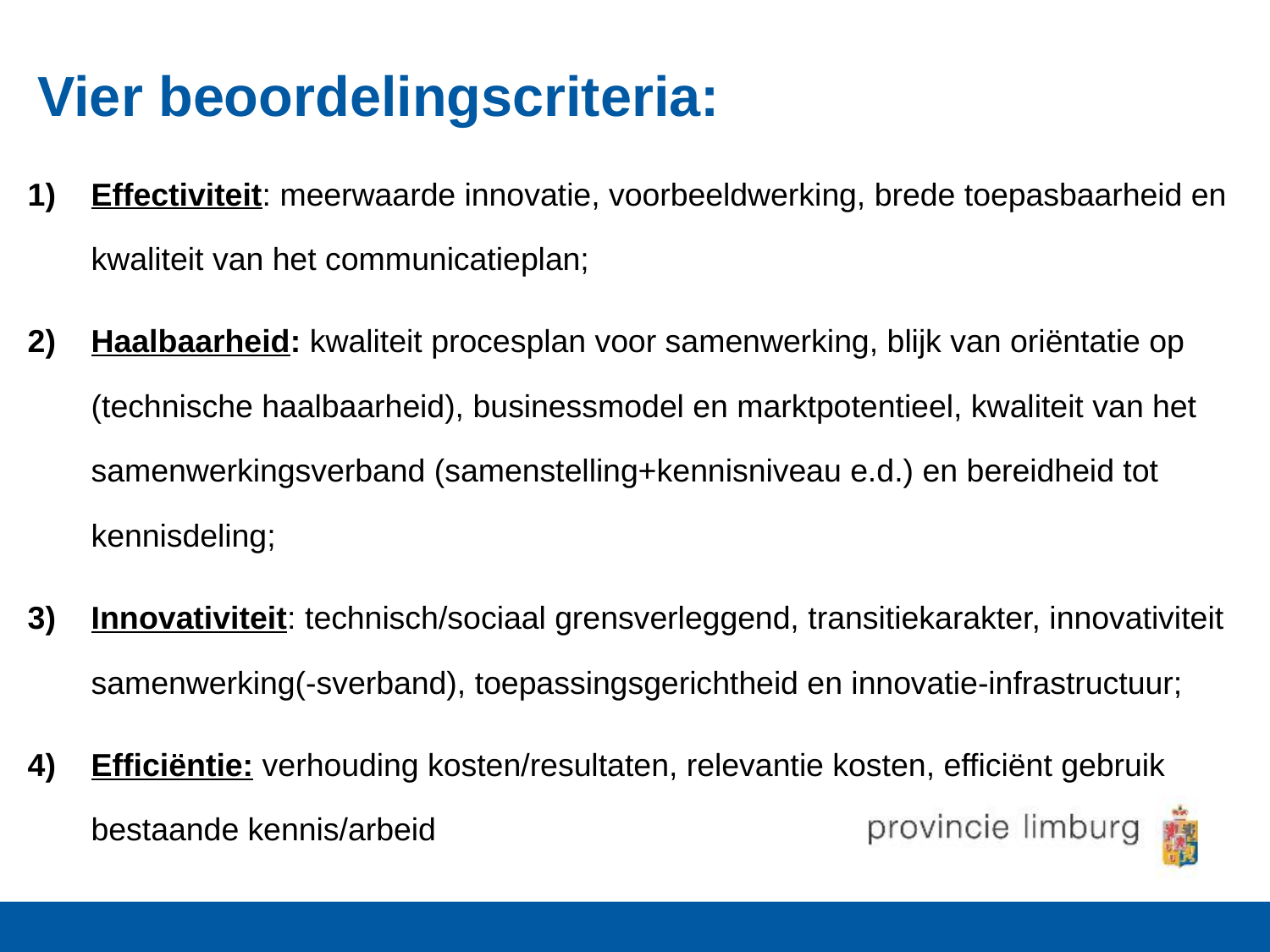

# Vier beoordelingscriteria:
Effectiviteit: meerwaarde innovatie, voorbeeldwerking, brede toepasbaarheid en kwaliteit van het communicatieplan;
Haalbaarheid: kwaliteit procesplan voor samenwerking, blijk van oriëntatie op (technische haalbaarheid), businessmodel en marktpotentieel, kwaliteit van het samenwerkingsverband (samenstelling+kennisniveau e.d.) en bereidheid tot kennisdeling;
Innovativiteit: technisch/sociaal grensverleggend, transitiekarakter, innovativiteit samenwerking(-sverband), toepassingsgerichtheid en innovatie-infrastructuur;
Efficiëntie: verhouding kosten/resultaten, relevantie kosten, efficiënt gebruik bestaande kennis/arbeid